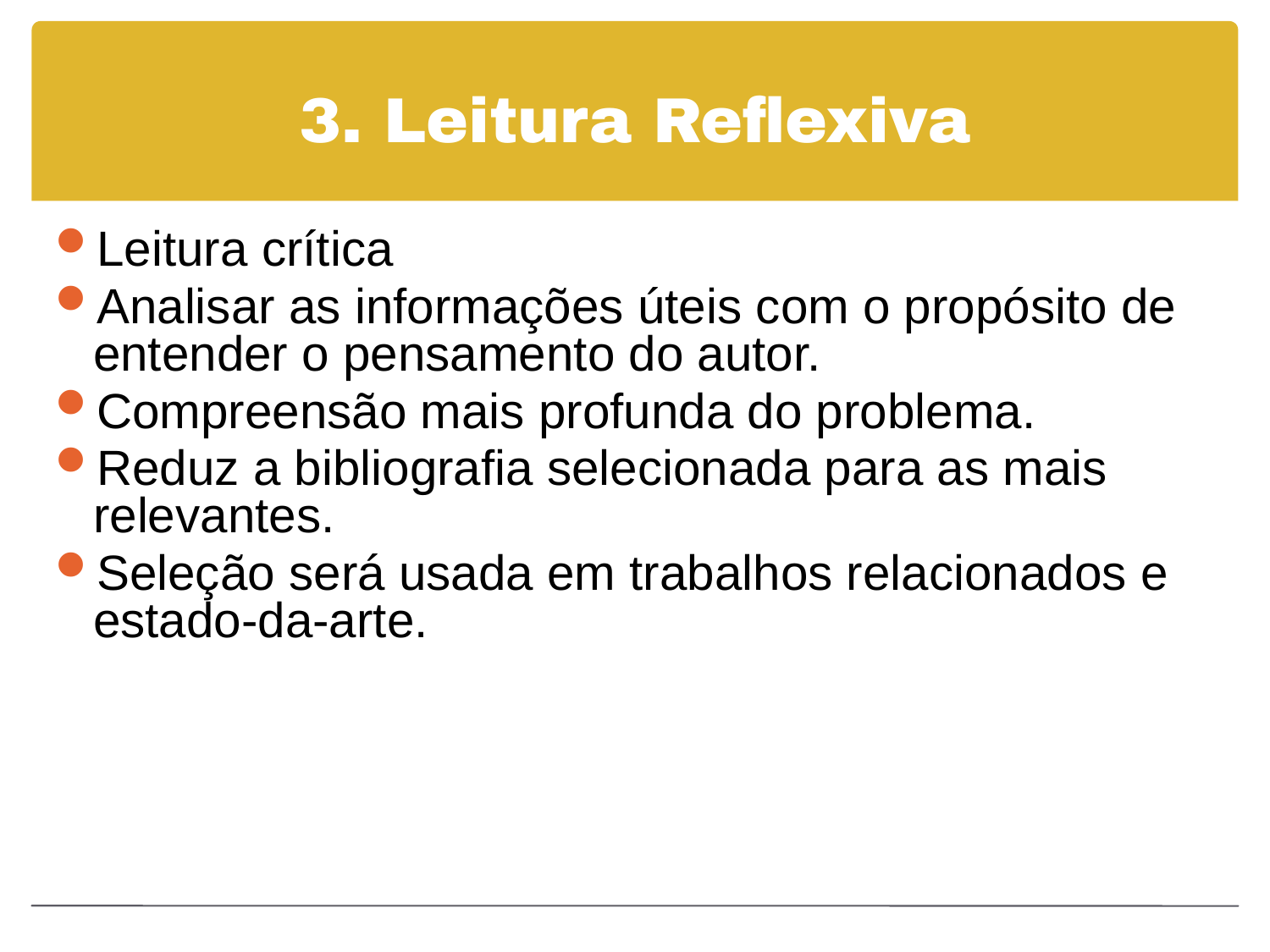

# 3. Leitura Reflexiva
Leitura crítica
Analisar as informações úteis com o propósito de entender o pensamento do autor.
Compreensão mais profunda do problema.
Reduz a bibliografia selecionada para as mais relevantes.
Seleção será usada em trabalhos relacionados e estado-da-arte.